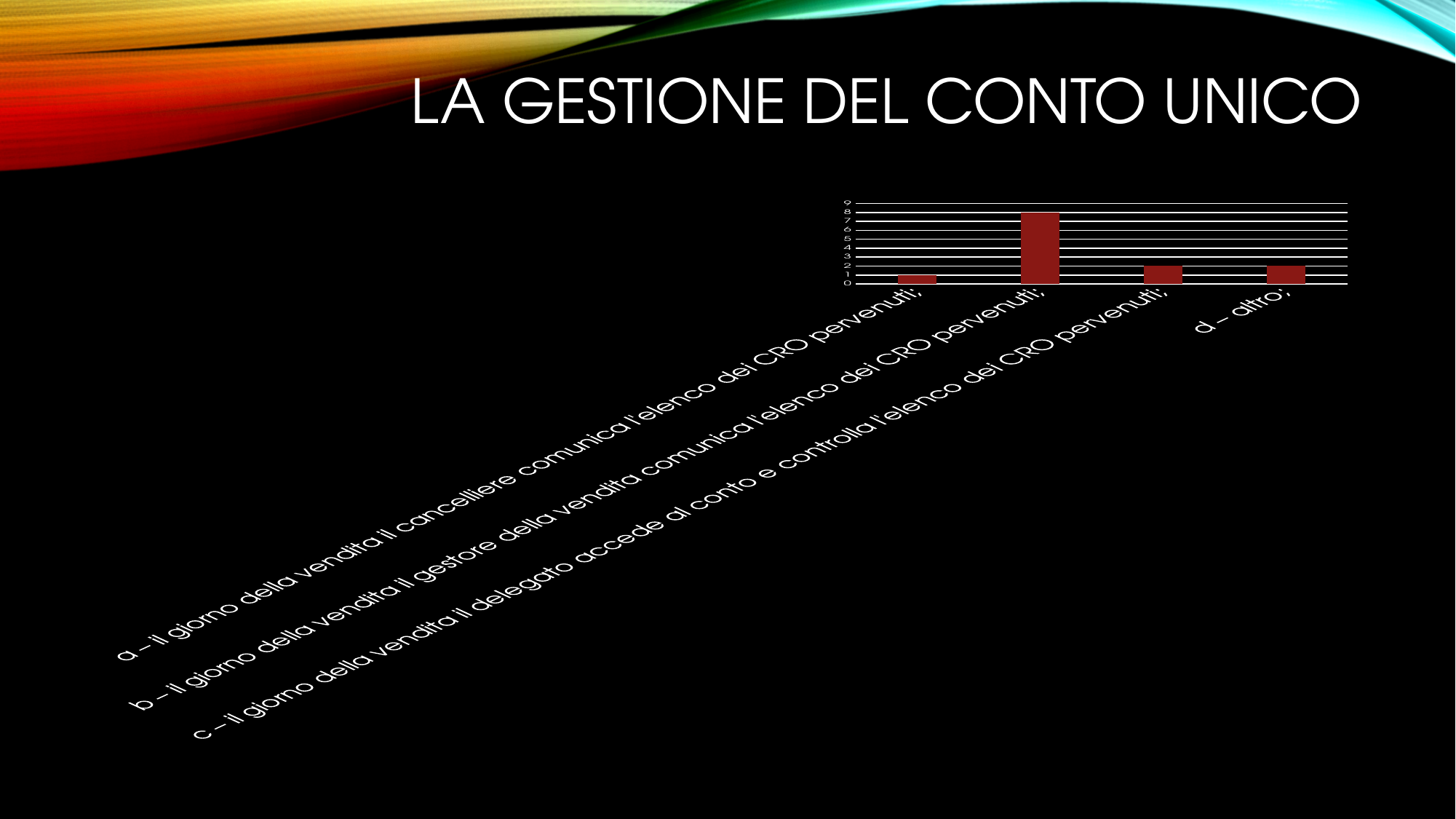

# LA GESTIONE DEL CONTO UNICO

### Chart

| Category |  |
|---|---|
| a – il giorno della vendita il cancelliere comunica l'elenco dei CRO pervenuti; | 1.0 |
| b – il giorno della vendita il gestore della vendita comunica l'elenco dei CRO pervenuti; | 8.0 |
| c – il giorno della vendita il delegato accede al conto e controlla l'elenco dei CRO pervenuti; | 2.0 |
| d – altro; | 2.0 |